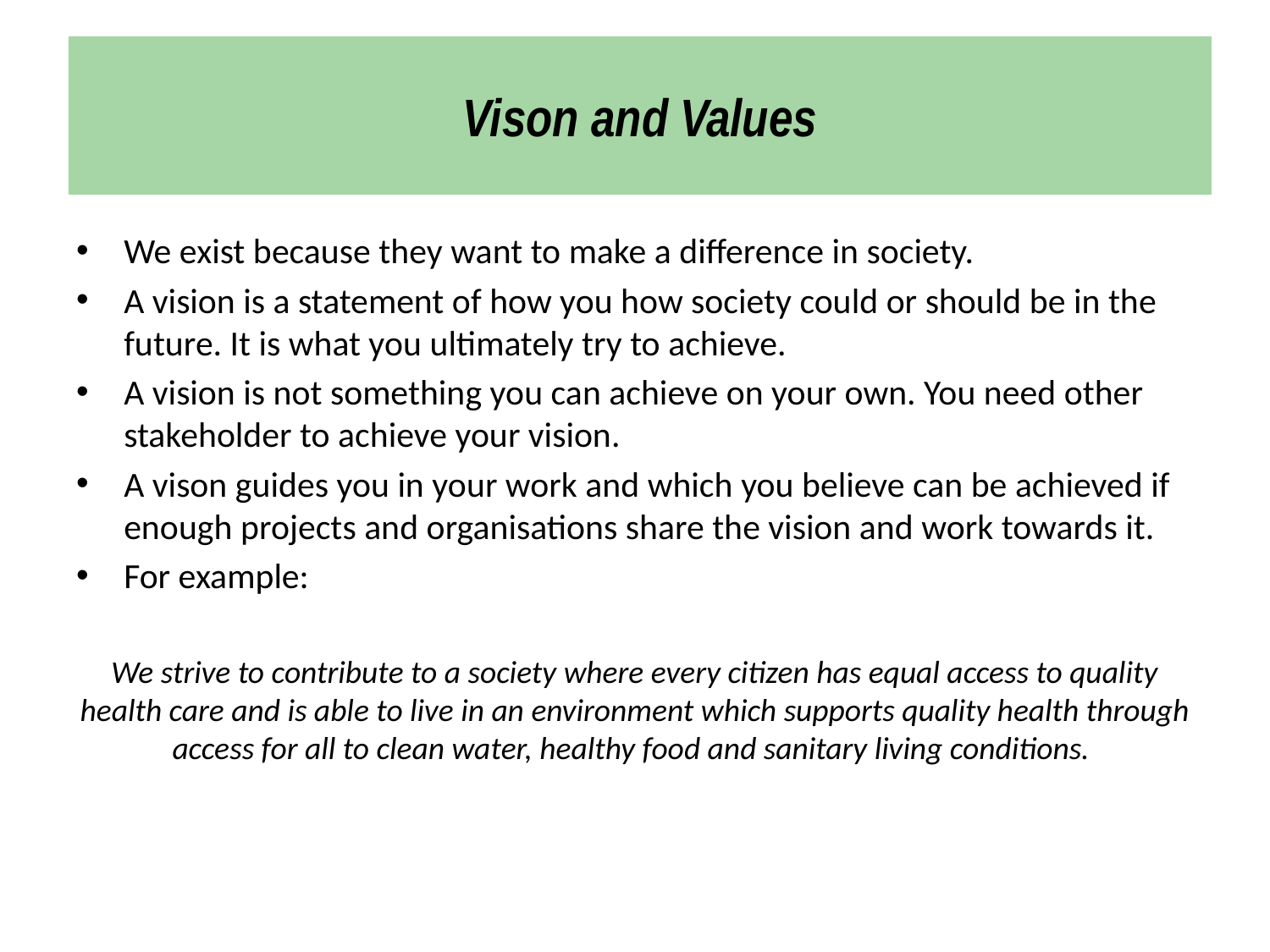

# Vison and Values
We exist because they want to make a difference in society.
A vision is a statement of how you how society could or should be in the future. It is what you ultimately try to achieve.
A vision is not something you can achieve on your own. You need other stakeholder to achieve your vision.
A vison guides you in your work and which you believe can be achieved if enough projects and organisations share the vision and work towards it.
For example:

We strive to contribute to a society where every citizen has equal access to quality health care and is able to live in an environment which supports quality health through access for all to clean water, healthy food and sanitary living conditions.